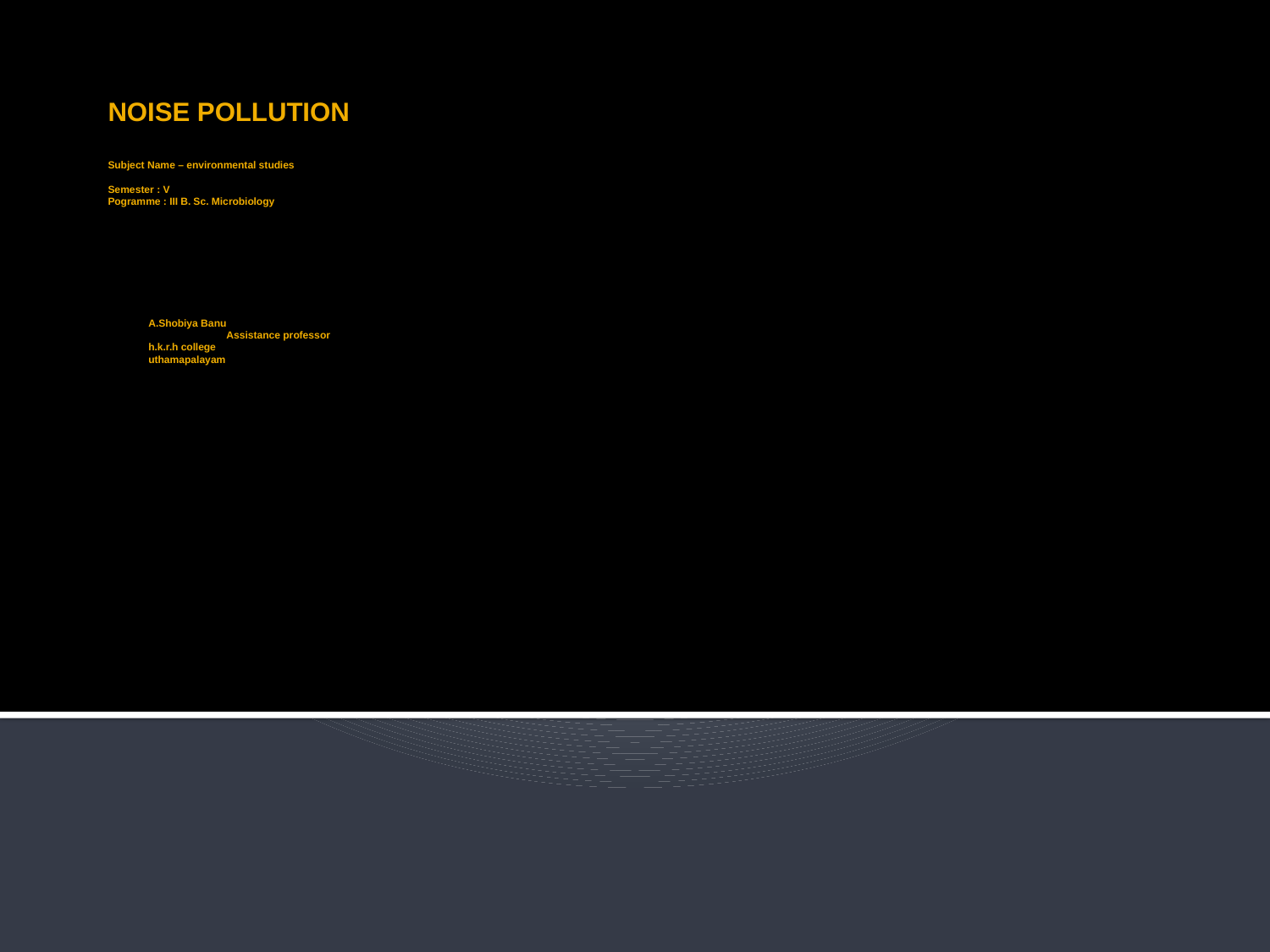

# NOISE POLLUTION Subject Name – environmental studies Semester : V Pogramme : III B. Sc. Microbiology A.Shobiya Banu Assistance professor h.k.r.h college uthamapalayam